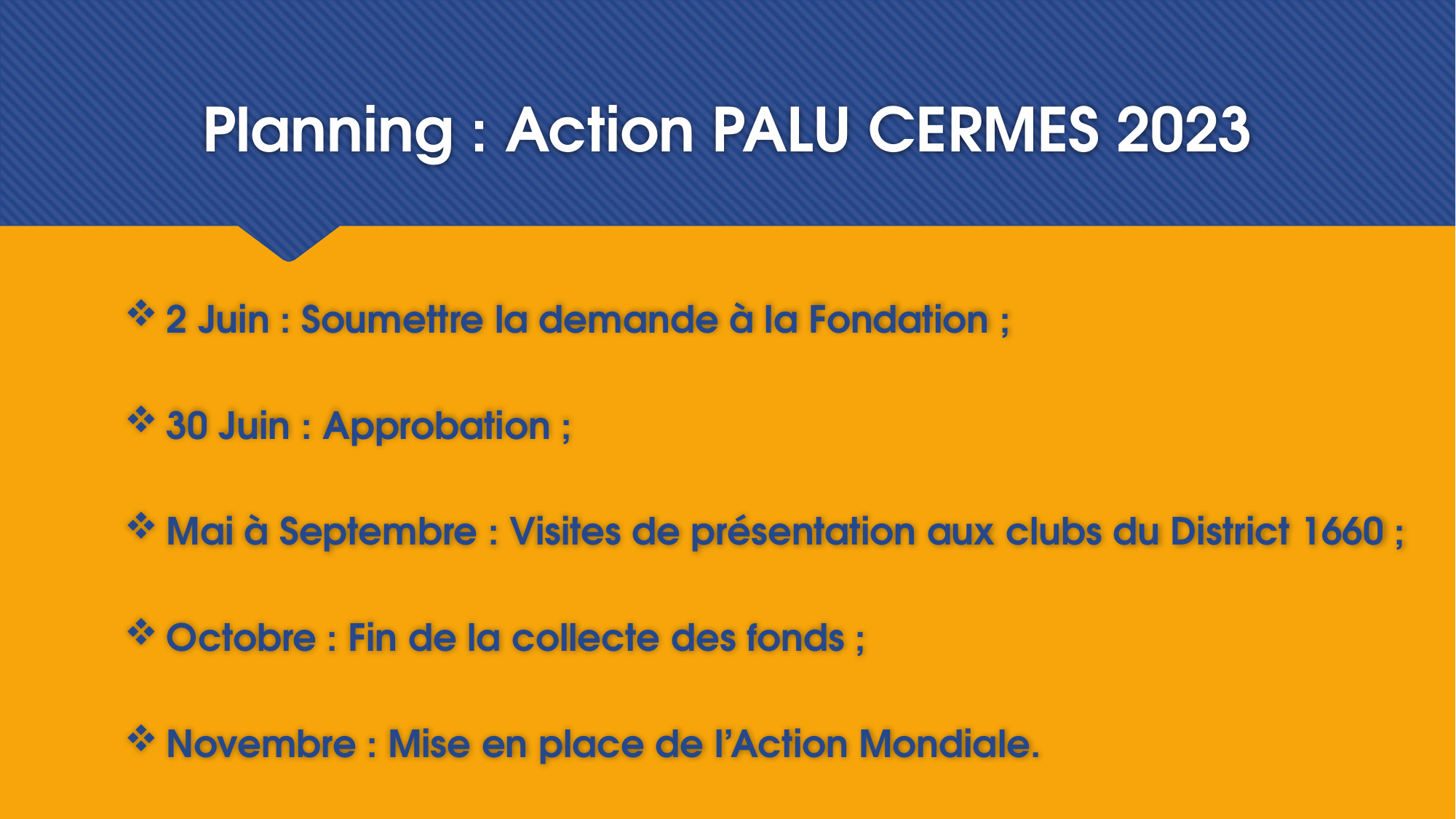

# Planning : Action PALU CERMES 2023
2 Juin : Soumettre la demande à la Fondation ;
30 Juin : Approbation ;
Mai à Septembre : Visites de présentation aux clubs du District 1660 ;
Octobre : Fin de la collecte des fonds ;
Novembre : Mise en place de l’Action Mondiale.